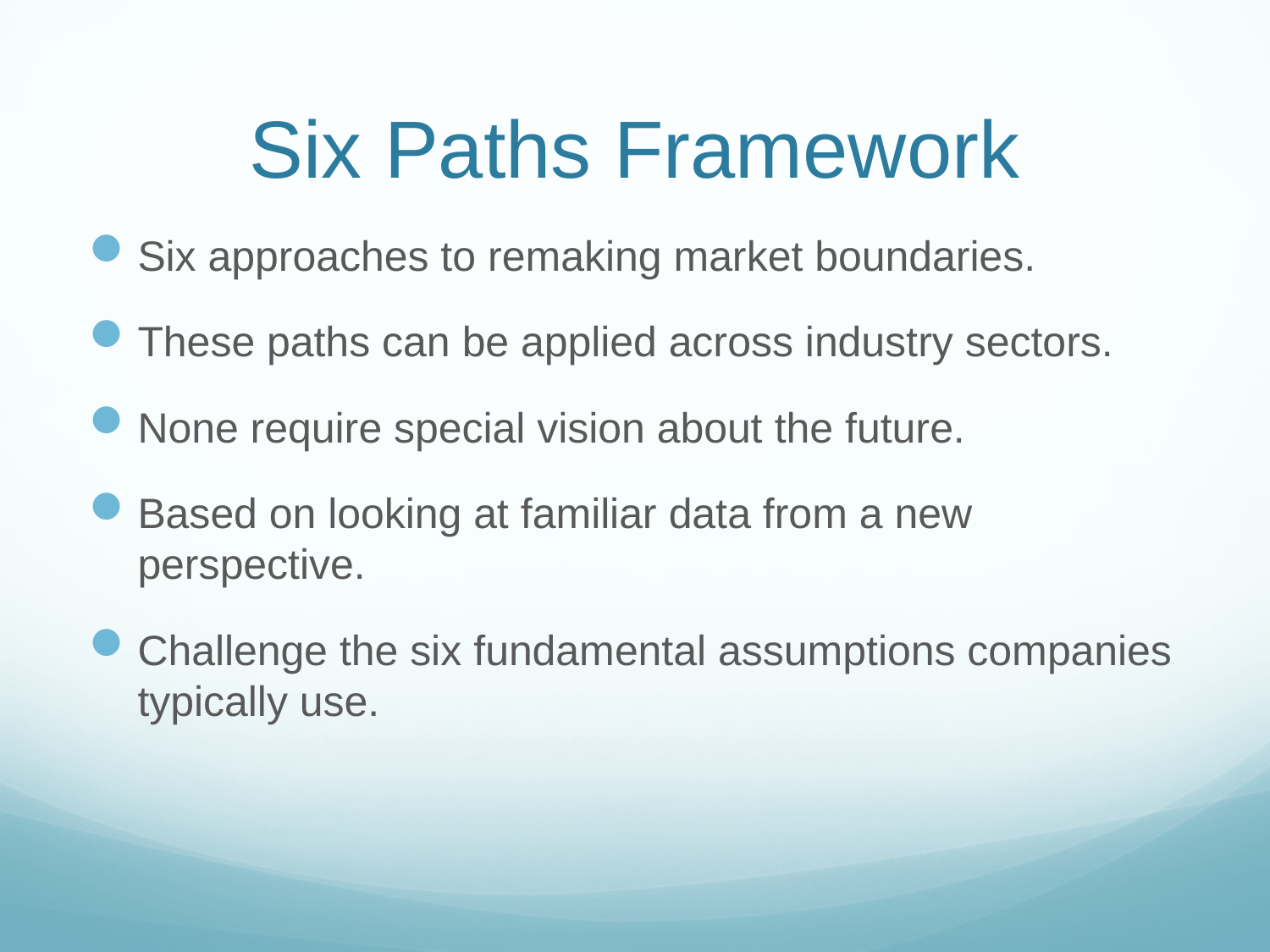

# Six Paths Framework
Six approaches to remaking market boundaries.
These paths can be applied across industry sectors.
None require special vision about the future.
Based on looking at familiar data from a new perspective.
Challenge the six fundamental assumptions companies typically use.